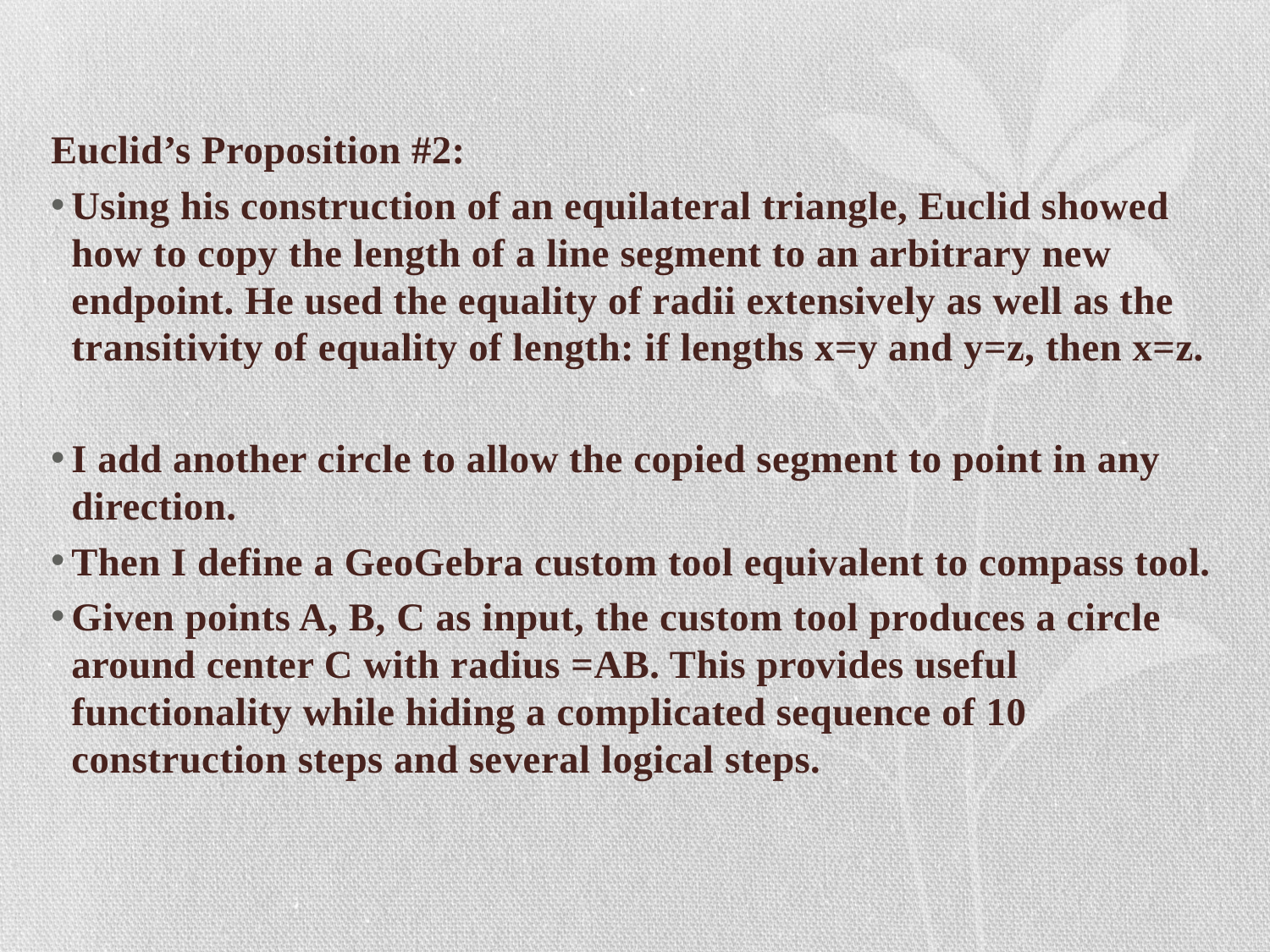

Euclid’s Proposition #2:
Using his construction of an equilateral triangle, Euclid showed how to copy the length of a line segment to an arbitrary new endpoint. He used the equality of radii extensively as well as the transitivity of equality of length: if lengths x=y and y=z, then x=z.

I add another circle to allow the copied segment to point in any direction.
Then I define a GeoGebra custom tool equivalent to compass tool.
Given points A, B, C as input, the custom tool produces a circle around center C with radius =AB. This provides useful functionality while hiding a complicated sequence of 10 construction steps and several logical steps.